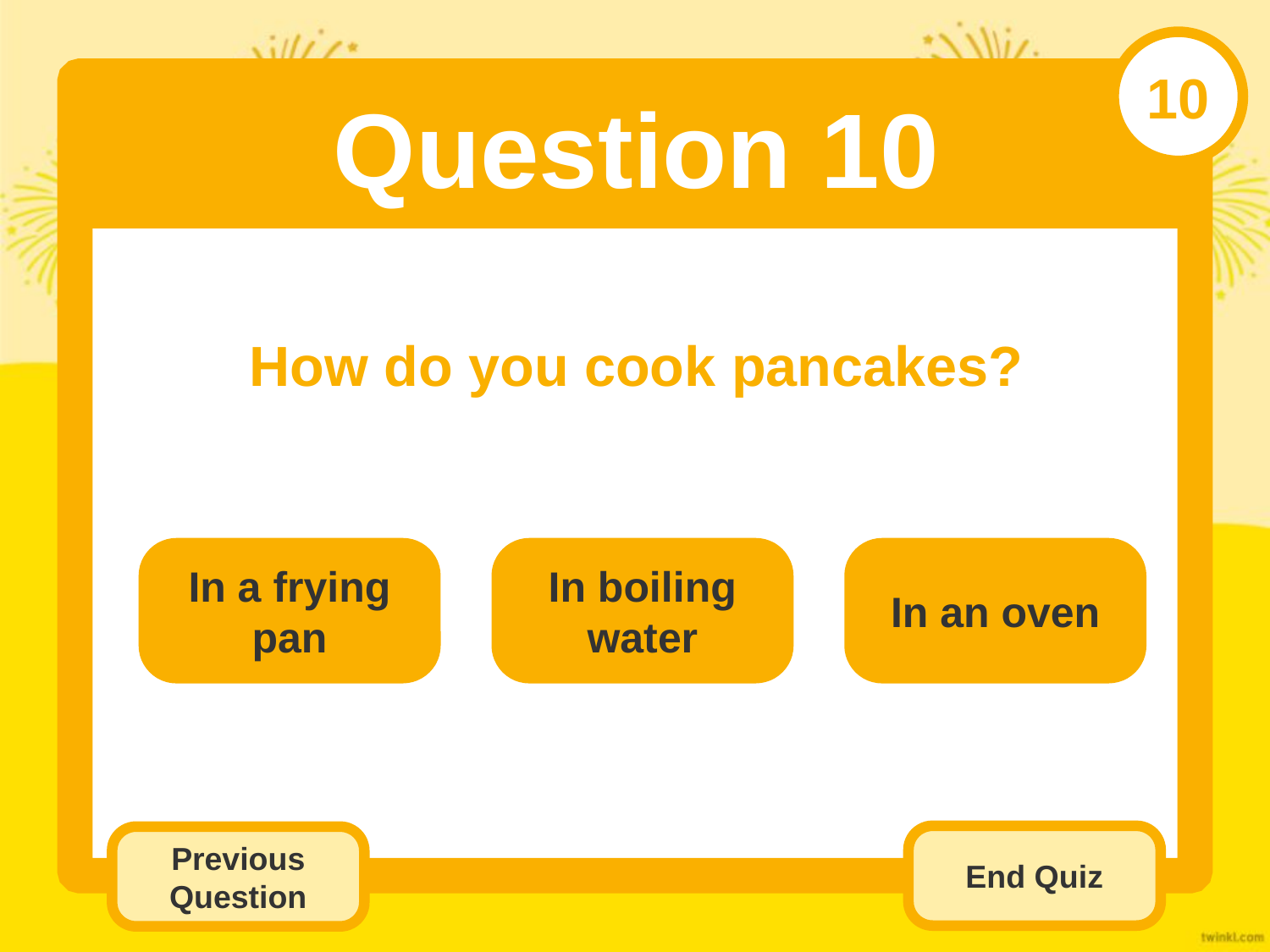

10

Question 10
How do you cook pancakes?

In boiling water
In an oven
In a frying pan
End Quiz
Previous Question